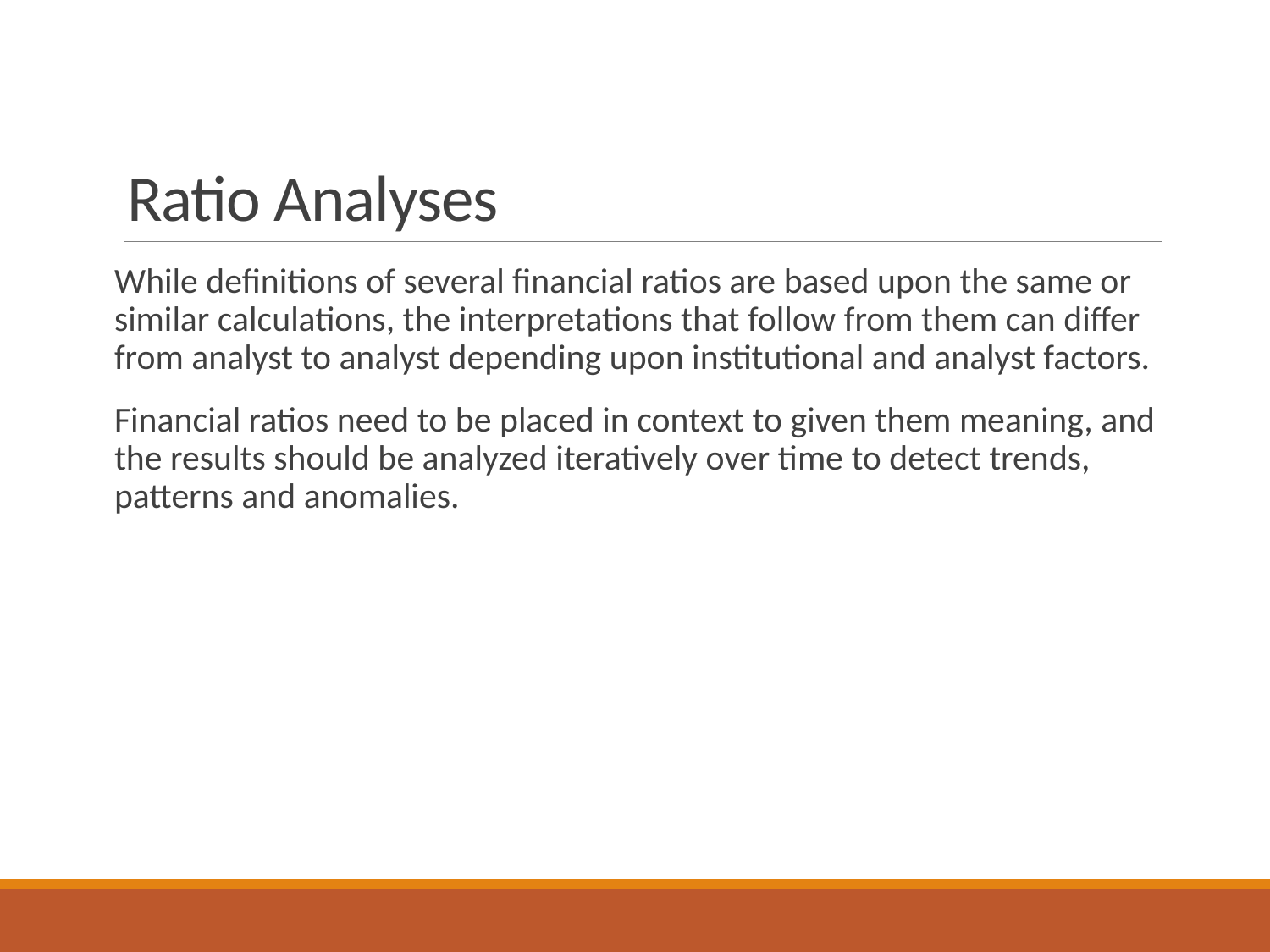

# Ratio Analyses
While definitions of several financial ratios are based upon the same or similar calculations, the interpretations that follow from them can differ from analyst to analyst depending upon institutional and analyst factors.
Financial ratios need to be placed in context to given them meaning, and the results should be analyzed iteratively over time to detect trends, patterns and anomalies.